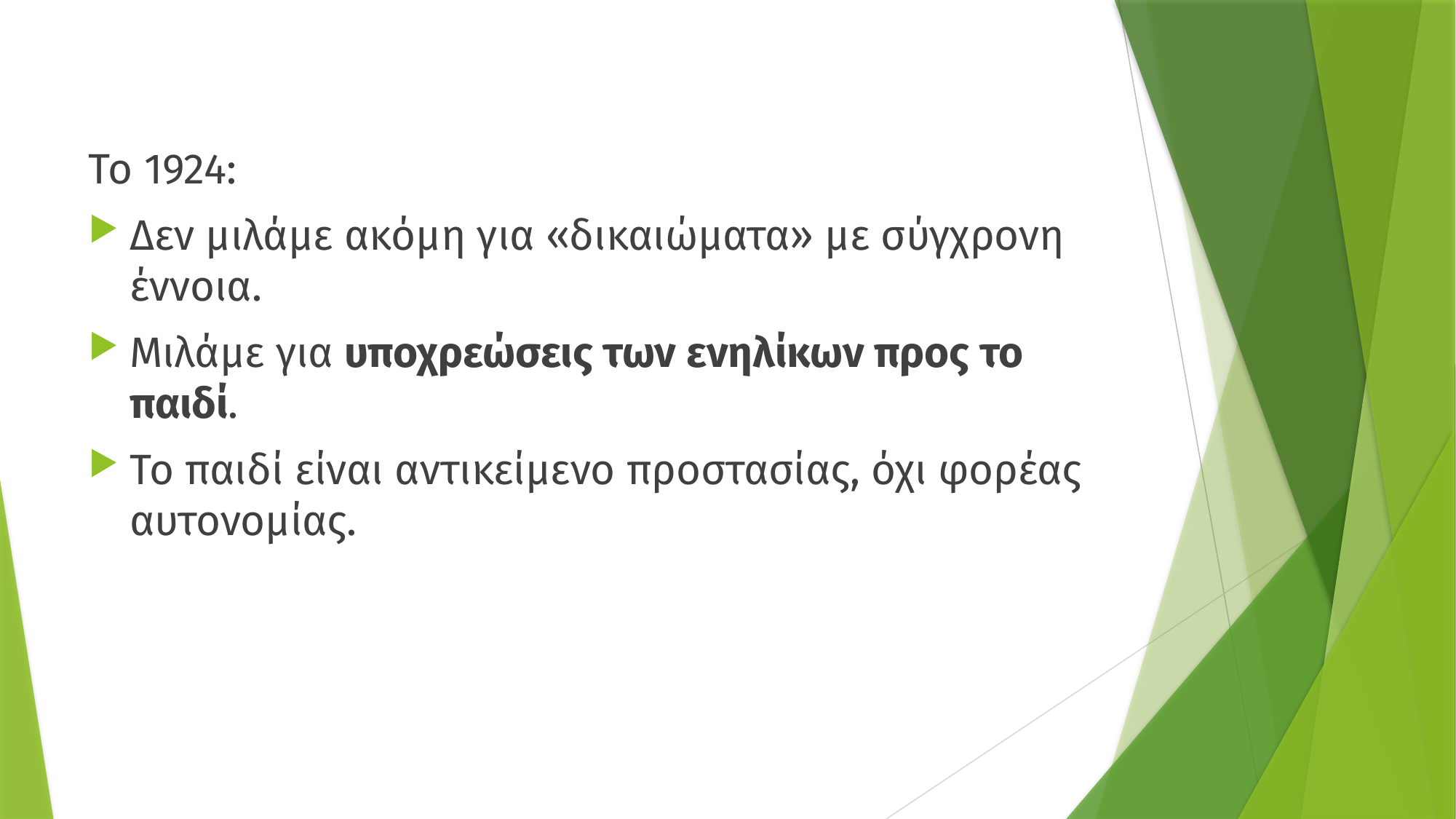

Το 1924:
Δεν μιλάμε ακόμη για «δικαιώματα» με σύγχρονη έννοια.
Μιλάμε για υποχρεώσεις των ενηλίκων προς το παιδί.
Το παιδί είναι αντικείμενο προστασίας, όχι φορέας αυτονομίας.